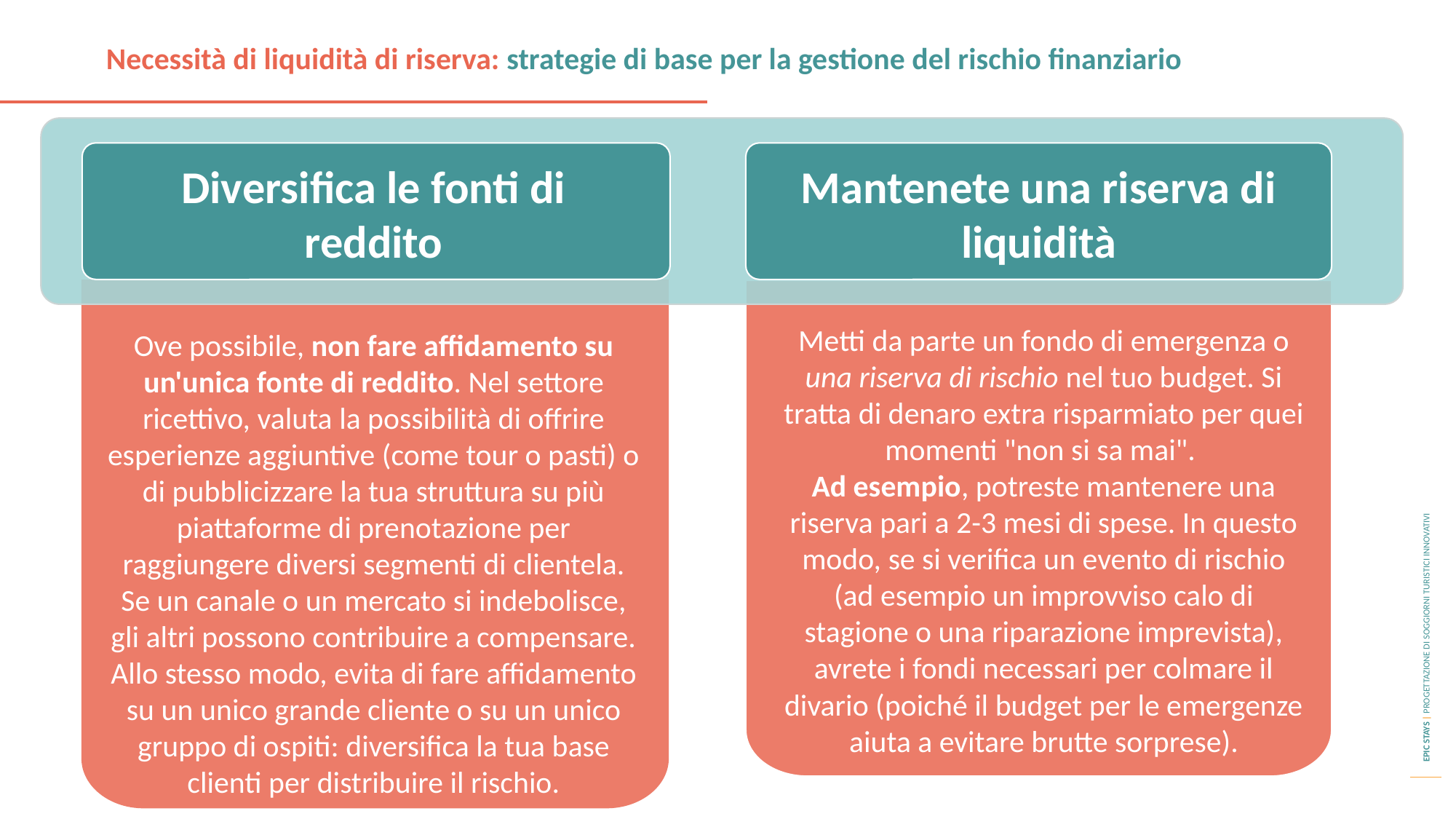

Necessità di liquidità di riserva: strategie di base per la gestione del rischio finanziario

Mantenete una riserva di liquidità
Metti da parte un fondo di emergenza o una riserva di rischio nel tuo budget. Si tratta di denaro extra risparmiato per quei momenti "non si sa mai".
Ad esempio, potreste mantenere una riserva pari a 2-3 mesi di spese. In questo modo, se si verifica un evento di rischio (ad esempio un improvviso calo di stagione o una riparazione imprevista), avrete i fondi necessari per colmare il divario (poiché il budget per le emergenze aiuta a evitare brutte sorprese).

Diversifica le fonti di reddito
Ove possibile, non fare affidamento su un'unica fonte di reddito. Nel settore ricettivo, valuta la possibilità di offrire esperienze aggiuntive (come tour o pasti) o di pubblicizzare la tua struttura su più piattaforme di prenotazione per raggiungere diversi segmenti di clientela. Se un canale o un mercato si indebolisce, gli altri possono contribuire a compensare. Allo stesso modo, evita di fare affidamento su un unico grande cliente o su un unico gruppo di ospiti: diversifica la tua base clienti per distribuire il rischio.